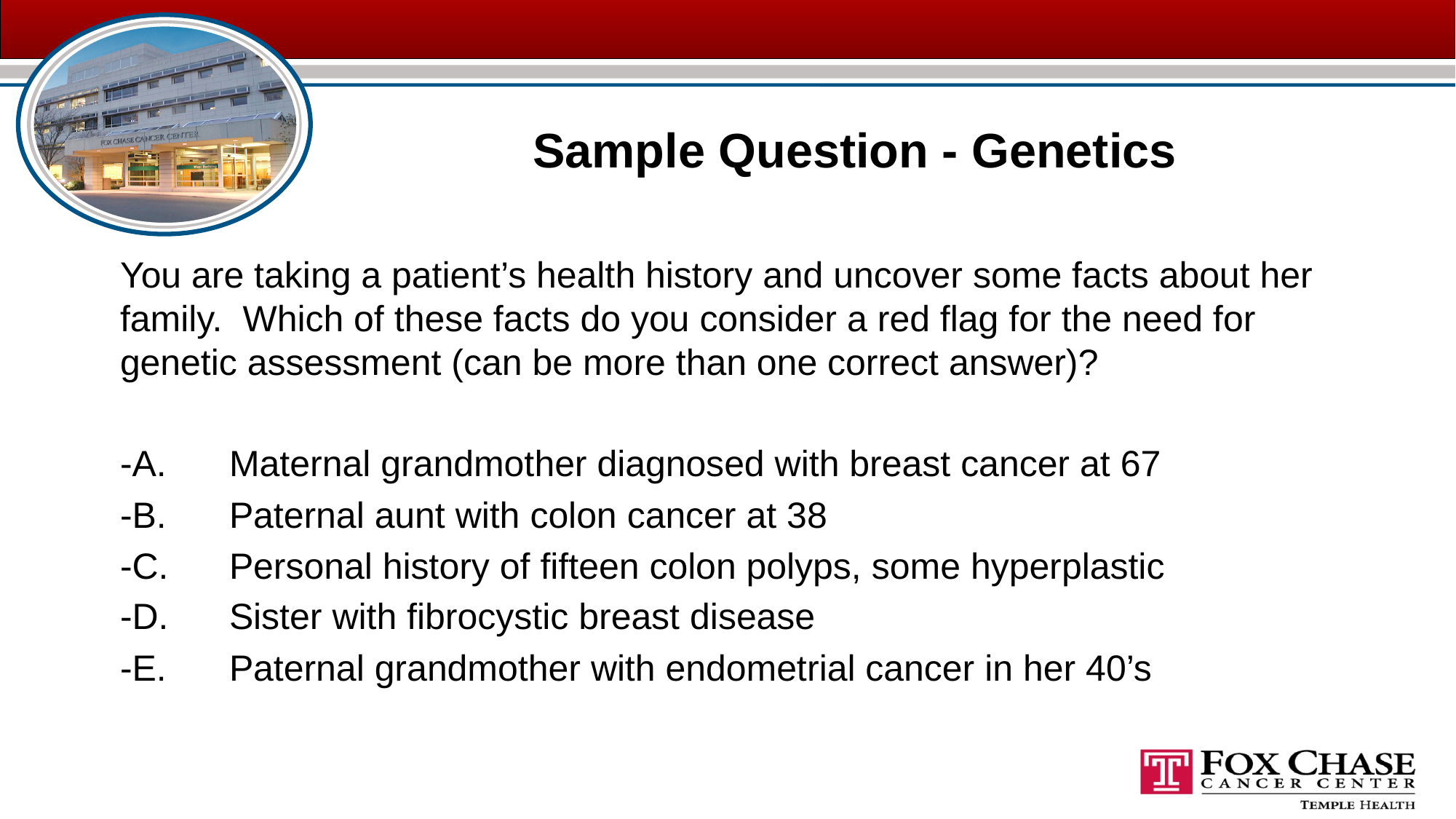

# Sample Question - Genetics
You are taking a patient’s health history and uncover some facts about her family.  Which of these facts do you consider a red flag for the need for genetic assessment (can be more than one correct answer)?

-A.	Maternal grandmother diagnosed with breast cancer at 67
-B.	Paternal aunt with colon cancer at 38
-C.	Personal history of fifteen colon polyps, some hyperplastic
-D.	Sister with fibrocystic breast disease
-E.	Paternal grandmother with endometrial cancer in her 40’s